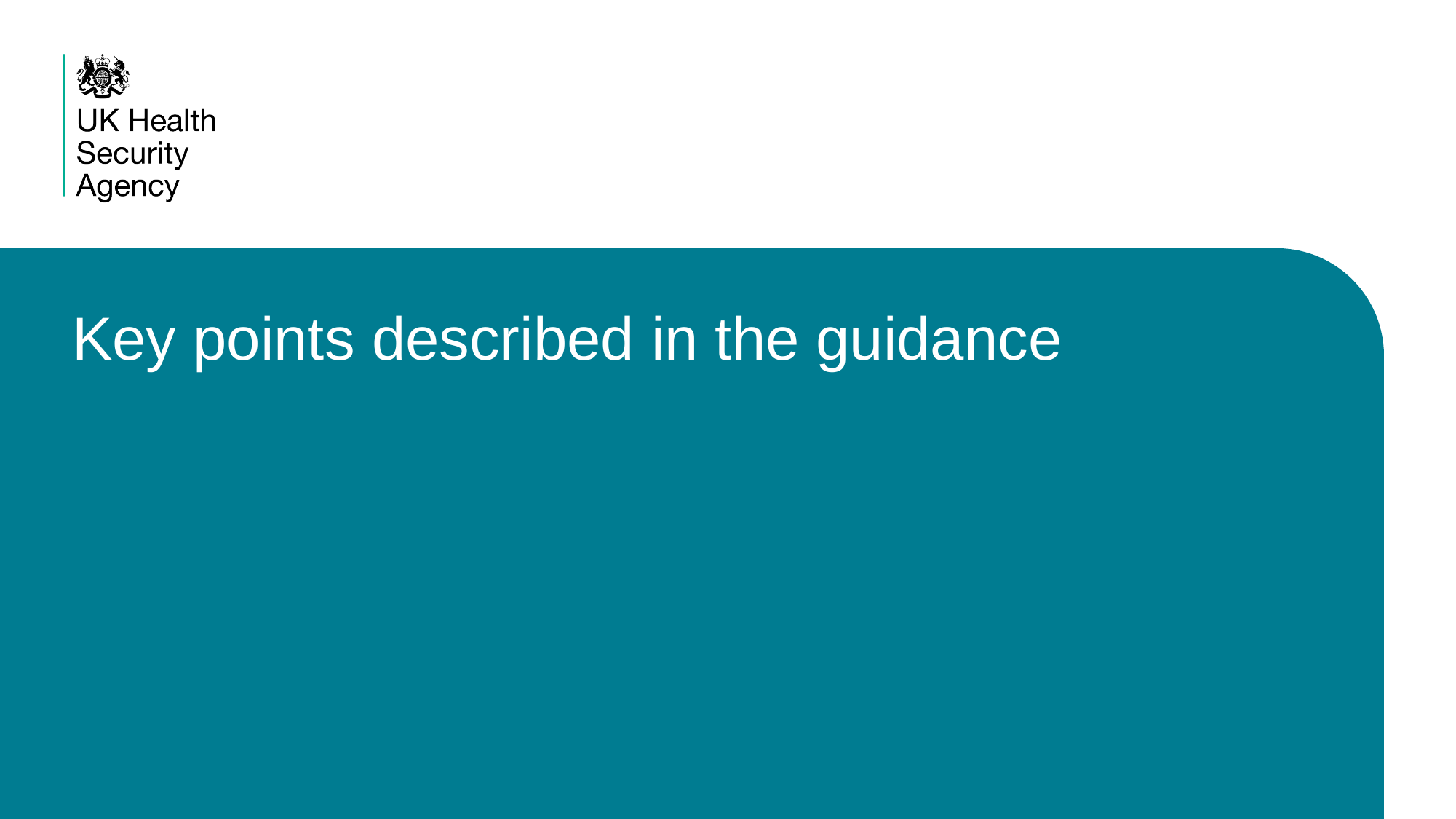

# Key points described in the guidance